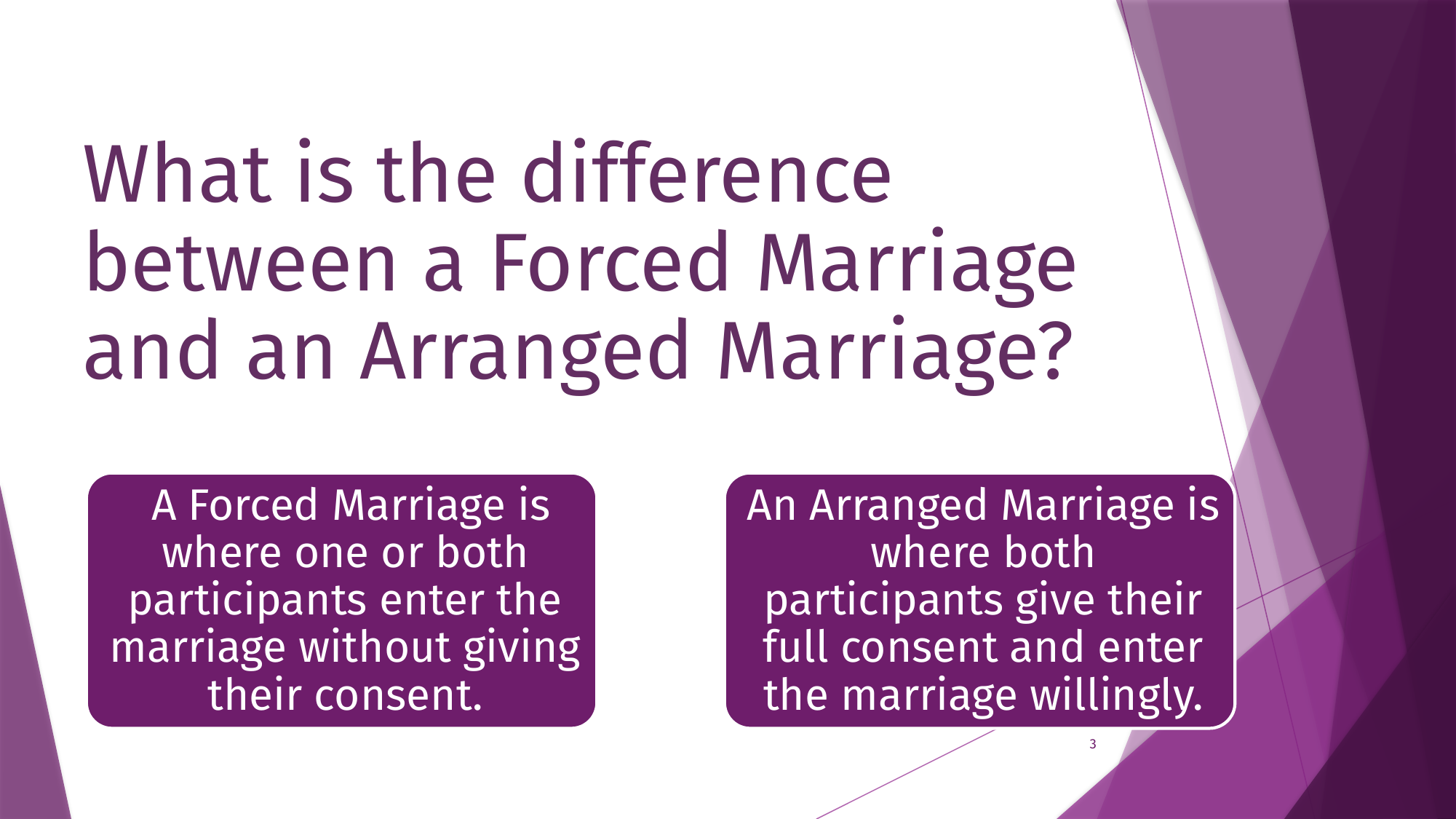

# What is the difference between a Forced Marriage and an Arranged Marriage?
 A Forced Marriage is where one or both participants enter the marriage without giving their consent.
An Arranged Marriage is where both participants give their full consent and enter the marriage willingly.
3